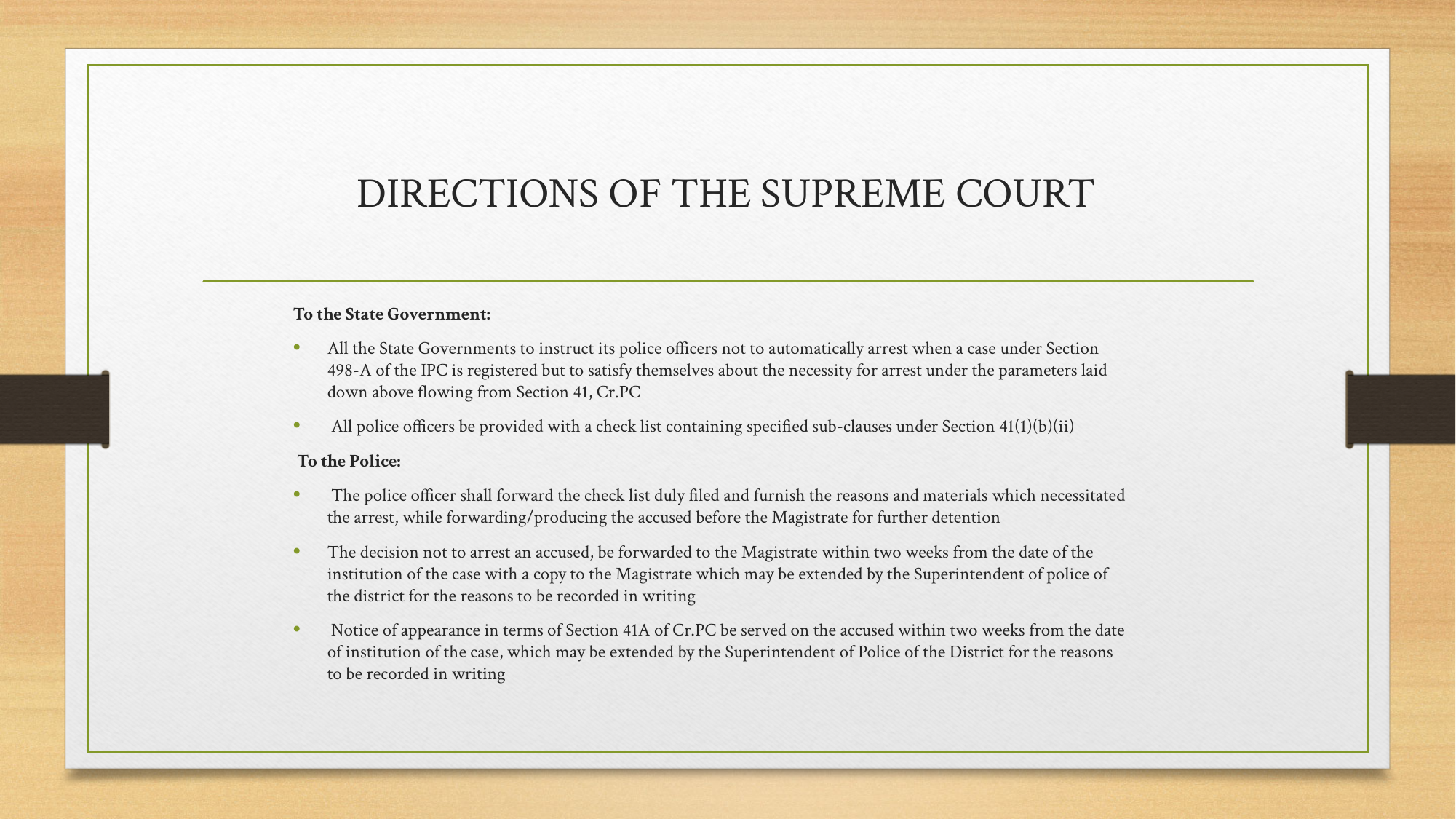

# DIRECTIONS OF THE SUPREME COURT
To the State Government:
All the State Governments to instruct its police officers not to automatically arrest when a case under Section 498-A of the IPC is registered but to satisfy themselves about the necessity for arrest under the parameters laid down above flowing from Section 41, Cr.PC
 All police officers be provided with a check list containing specified sub-clauses under Section 41(1)(b)(ii)
 To the Police:
 The police officer shall forward the check list duly filed and furnish the reasons and materials which necessitated the arrest, while forwarding/producing the accused before the Magistrate for further detention
The decision not to arrest an accused, be forwarded to the Magistrate within two weeks from the date of the institution of the case with a copy to the Magistrate which may be extended by the Superintendent of police of the district for the reasons to be recorded in writing
 Notice of appearance in terms of Section 41A of Cr.PC be served on the accused within two weeks from the date of institution of the case, which may be extended by the Superintendent of Police of the District for the reasons to be recorded in writing